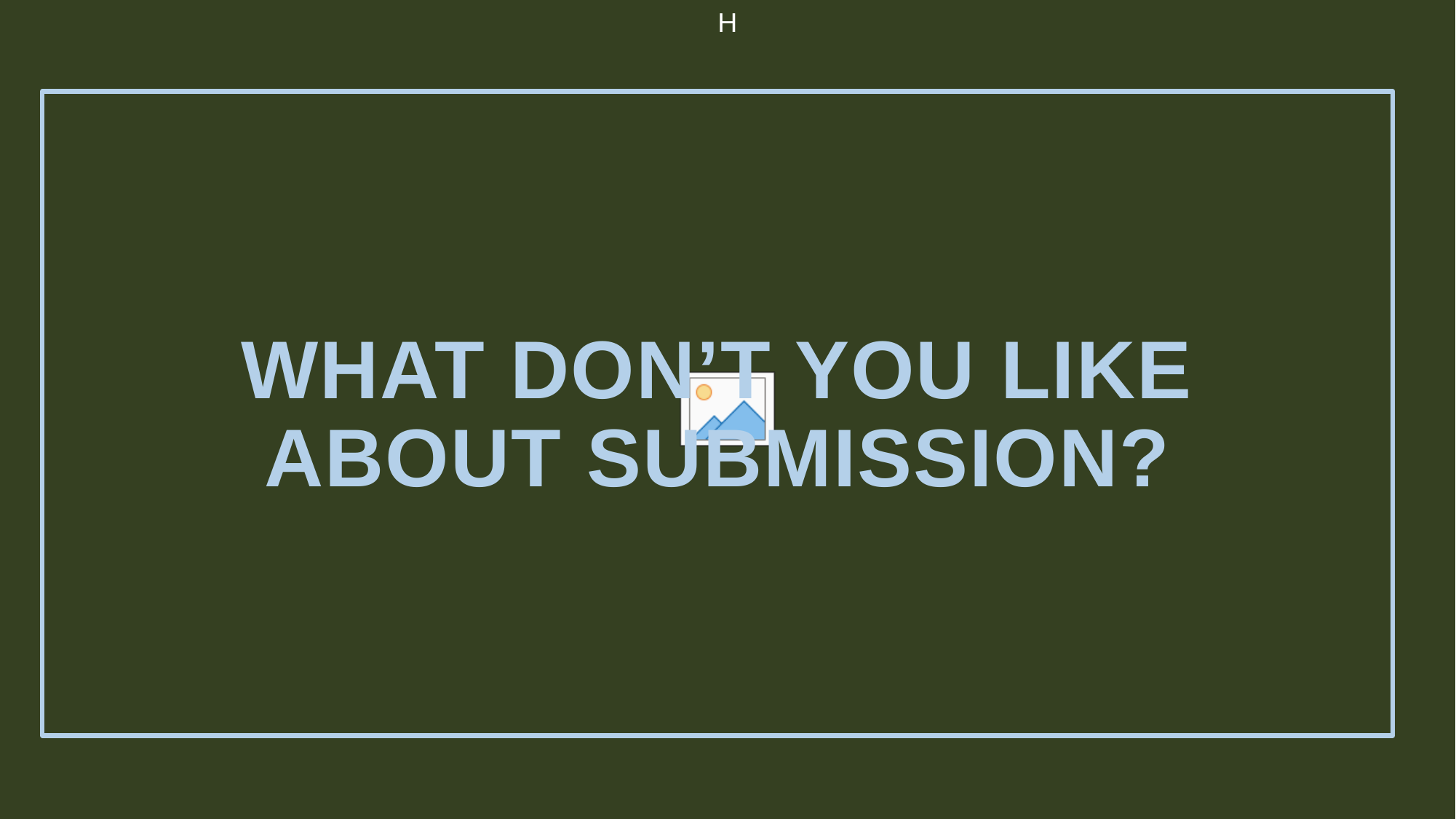

H
# WHAT DON’T YOU LIKE ABOUT SUBMISSION?